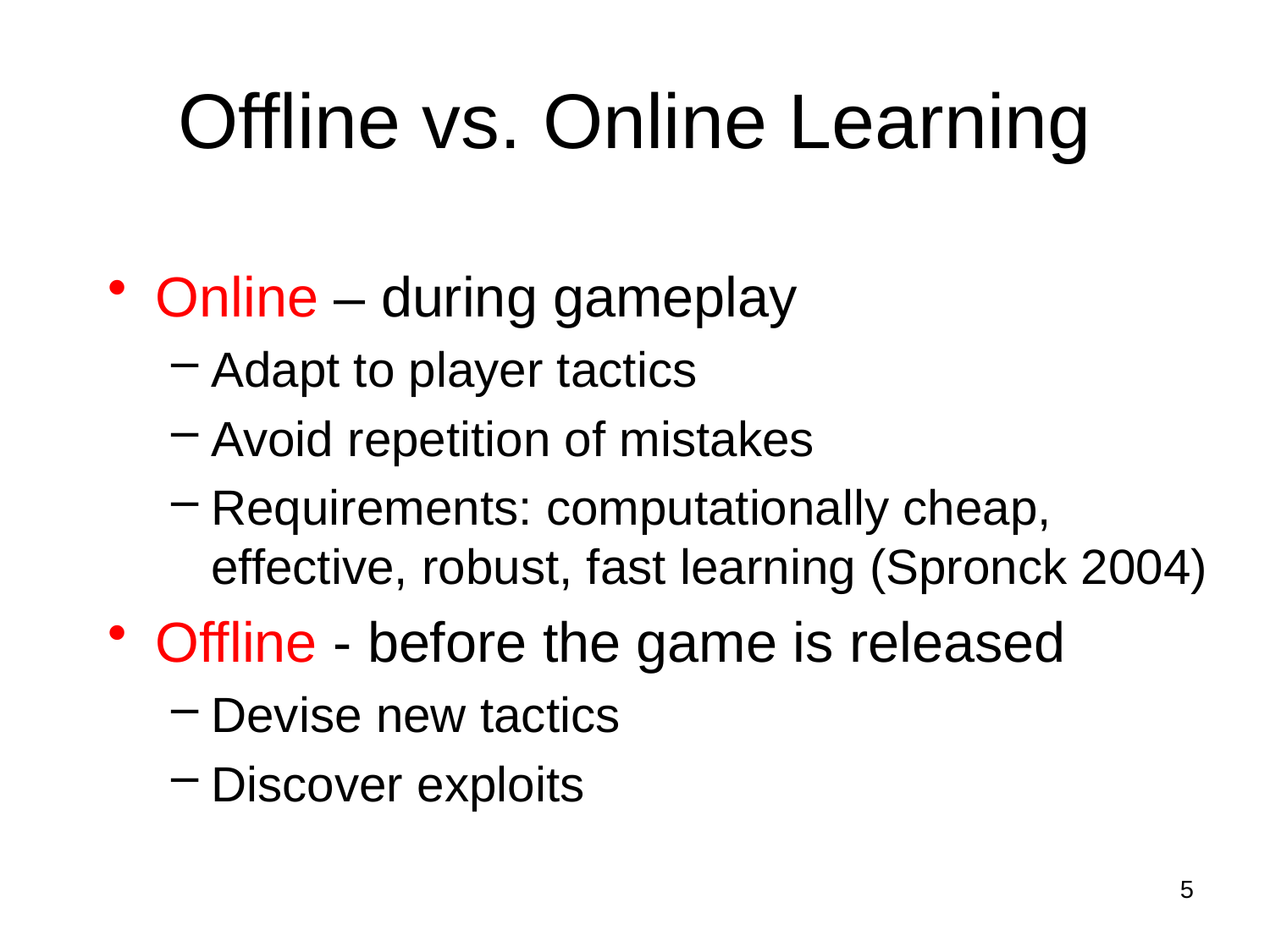

# Offline vs. Online Learning
Online – during gameplay
Adapt to player tactics
Avoid repetition of mistakes
Requirements: computationally cheap, effective, robust, fast learning (Spronck 2004)
Offline - before the game is released
Devise new tactics
Discover exploits
5